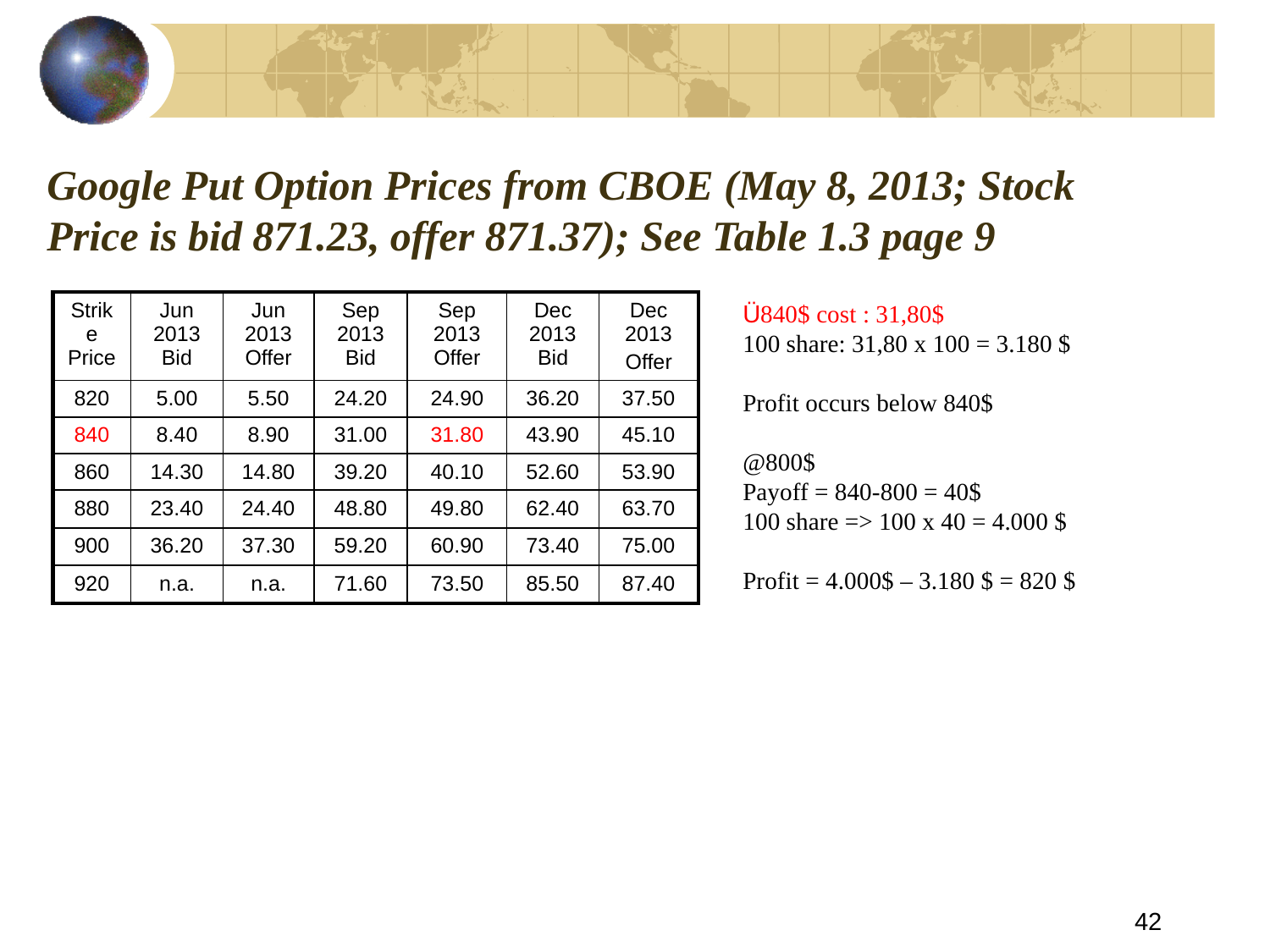

# Google Put Option Prices from CBOE (May 8, 2013; Stock Price is bid 871.23, offer 871.37); See Table 1.3 page 9
| Strike Price | Jun 2013 Bid | Jun 2013 Offer | Sep 2013 Bid | Sep 2013 Offer | Dec 2013 Bid | Dec 2013 Offer |
| --- | --- | --- | --- | --- | --- | --- |
| 820 | 5.00 | 5.50 | 24.20 | 24.90 | 36.20 | 37.50 |
| 840 | 8.40 | 8.90 | 31.00 | 31.80 | 43.90 | 45.10 |
| 860 | 14.30 | 14.80 | 39.20 | 40.10 | 52.60 | 53.90 |
| 880 | 23.40 | 24.40 | 48.80 | 49.80 | 62.40 | 63.70 |
| 900 | 36.20 | 37.30 | 59.20 | 60.90 | 73.40 | 75.00 |
| 920 | n.a. | n.a. | 71.60 | 73.50 | 85.50 | 87.40 |
Ü840$ cost : 31,80$
100 share: 31,80 x 100 = 3.180 $

Profit occurs below 840$

@800$
Payoff = 840-800 = 40$
100 share => 100 x 40 = 4.000 $

Profit = 4.000$ – 3.180 $ = 820 $
42